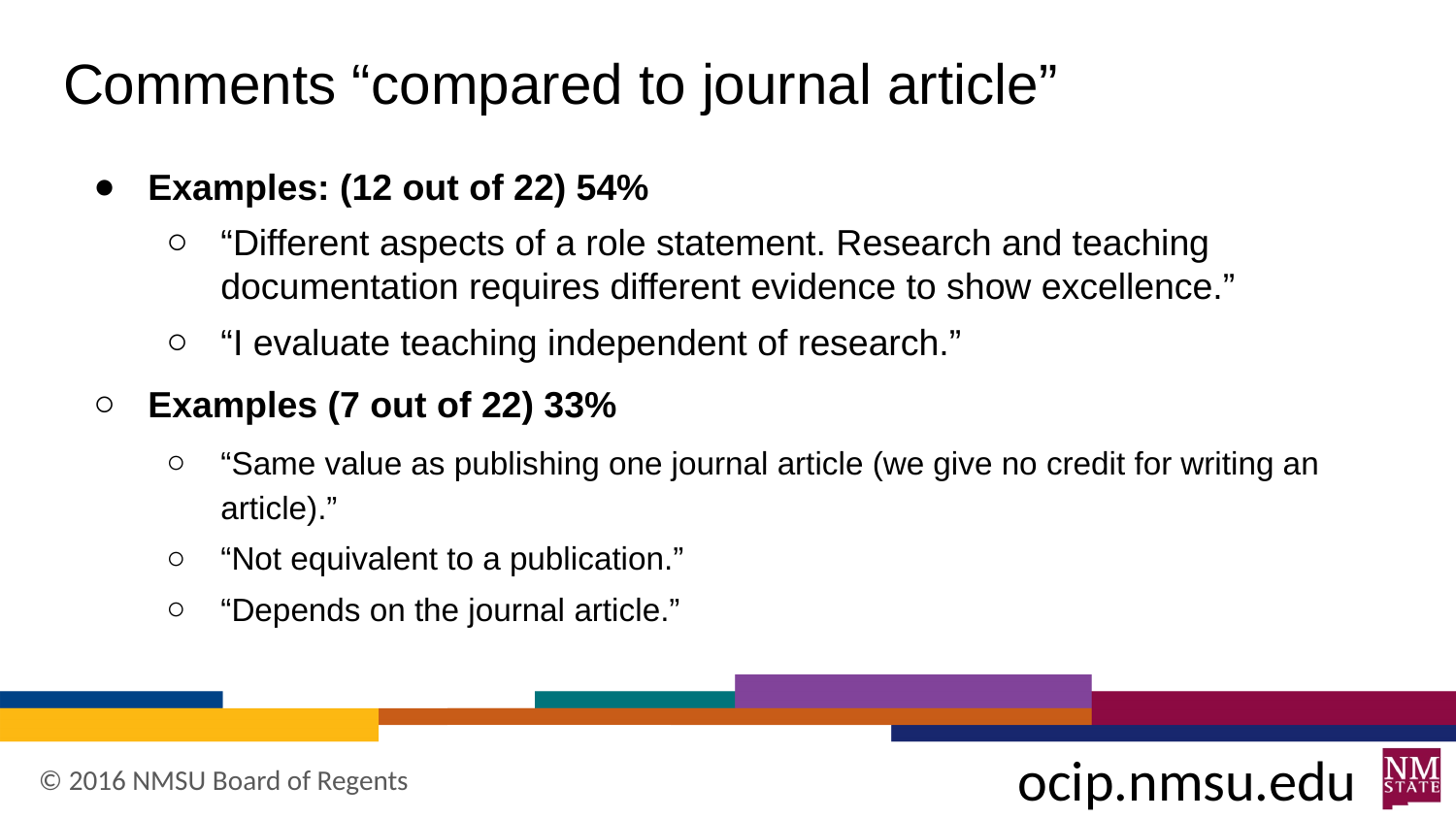

# Comments “compared to journal article”
Examples: (12 out of 22) 54%
“Different aspects of a role statement. Research and teaching documentation requires different evidence to show excellence.”
“I evaluate teaching independent of research.”
Examples (7 out of 22) 33%
“Same value as publishing one journal article (we give no credit for writing an article).”
“Not equivalent to a publication.”
“Depends on the journal article.”